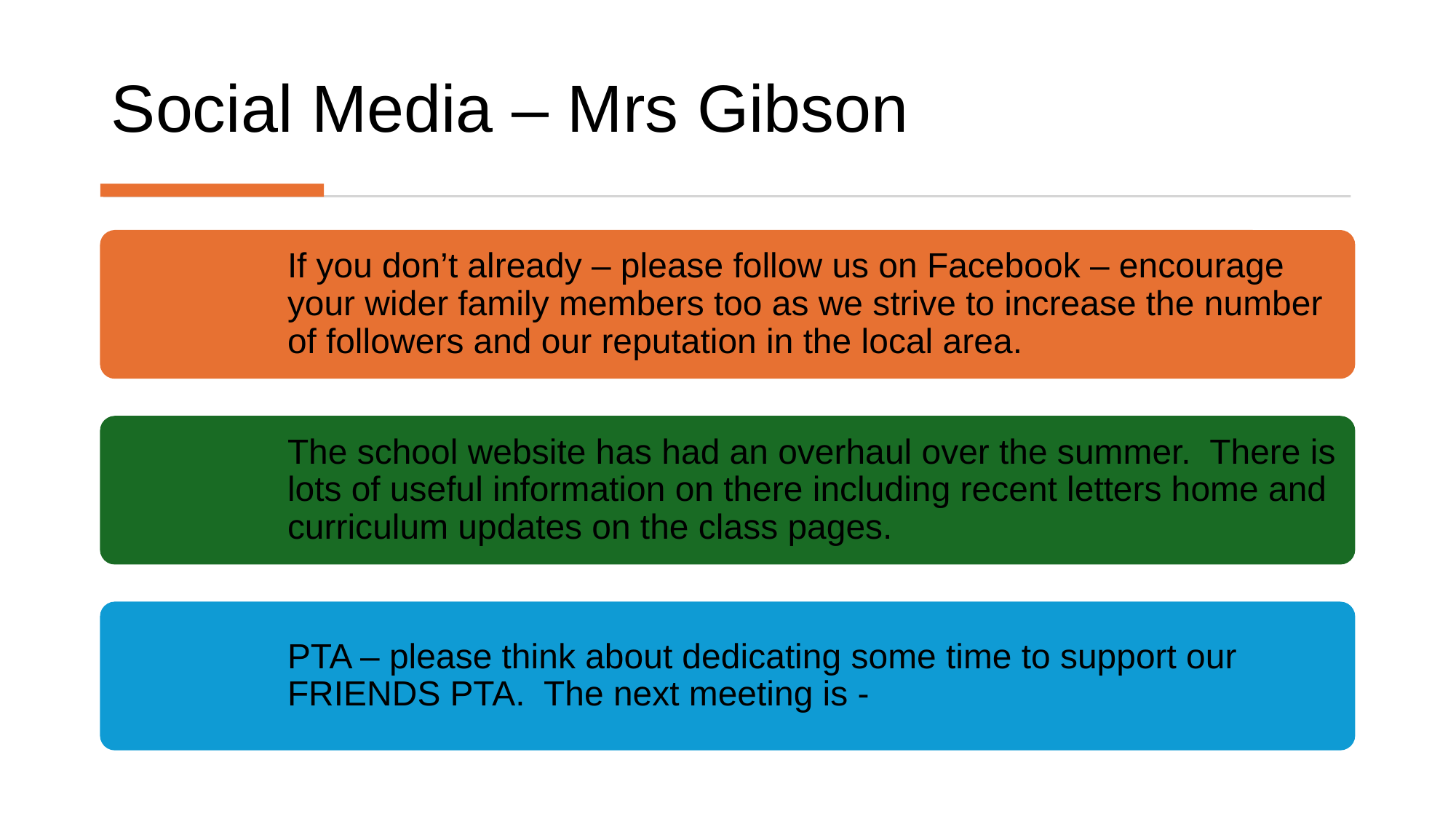

# Social Media – Mrs Gibson

If you don’t already – please follow us on Facebook – encourage your wider family members too as we strive to increase the number of followers and our reputation in the local area.

The school website has had an overhaul over the summer.  There is lots of useful information on there including recent letters home and curriculum updates on the class pages.

PTA – please think about dedicating some time to support our FRIENDS PTA.  The next meeting is -